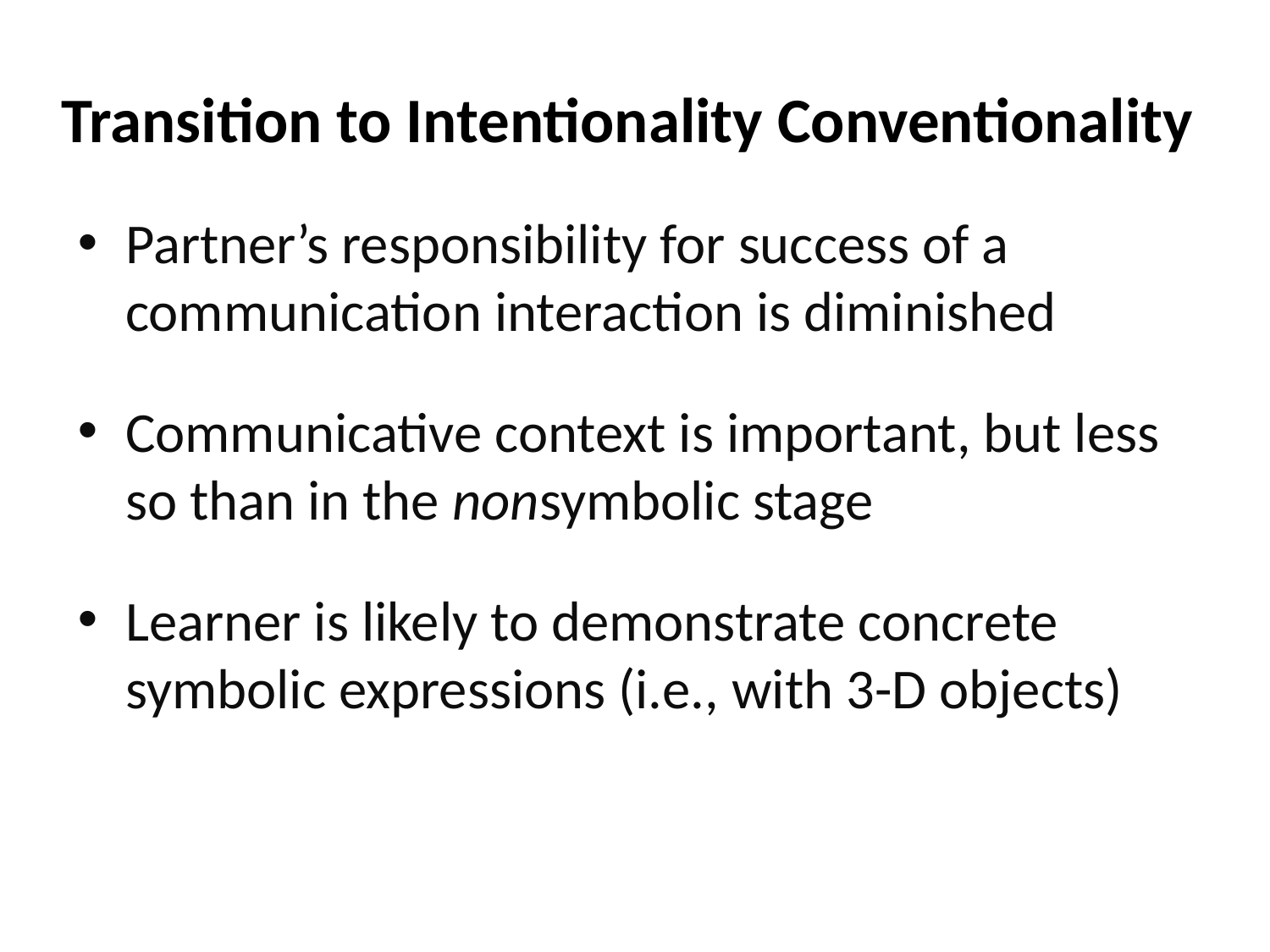

# Transition to Intentionality Conventionality
Partner’s responsibility for success of a communication interaction is diminished
Communicative context is important, but less so than in the nonsymbolic stage
Learner is likely to demonstrate concrete symbolic expressions (i.e., with 3-D objects)